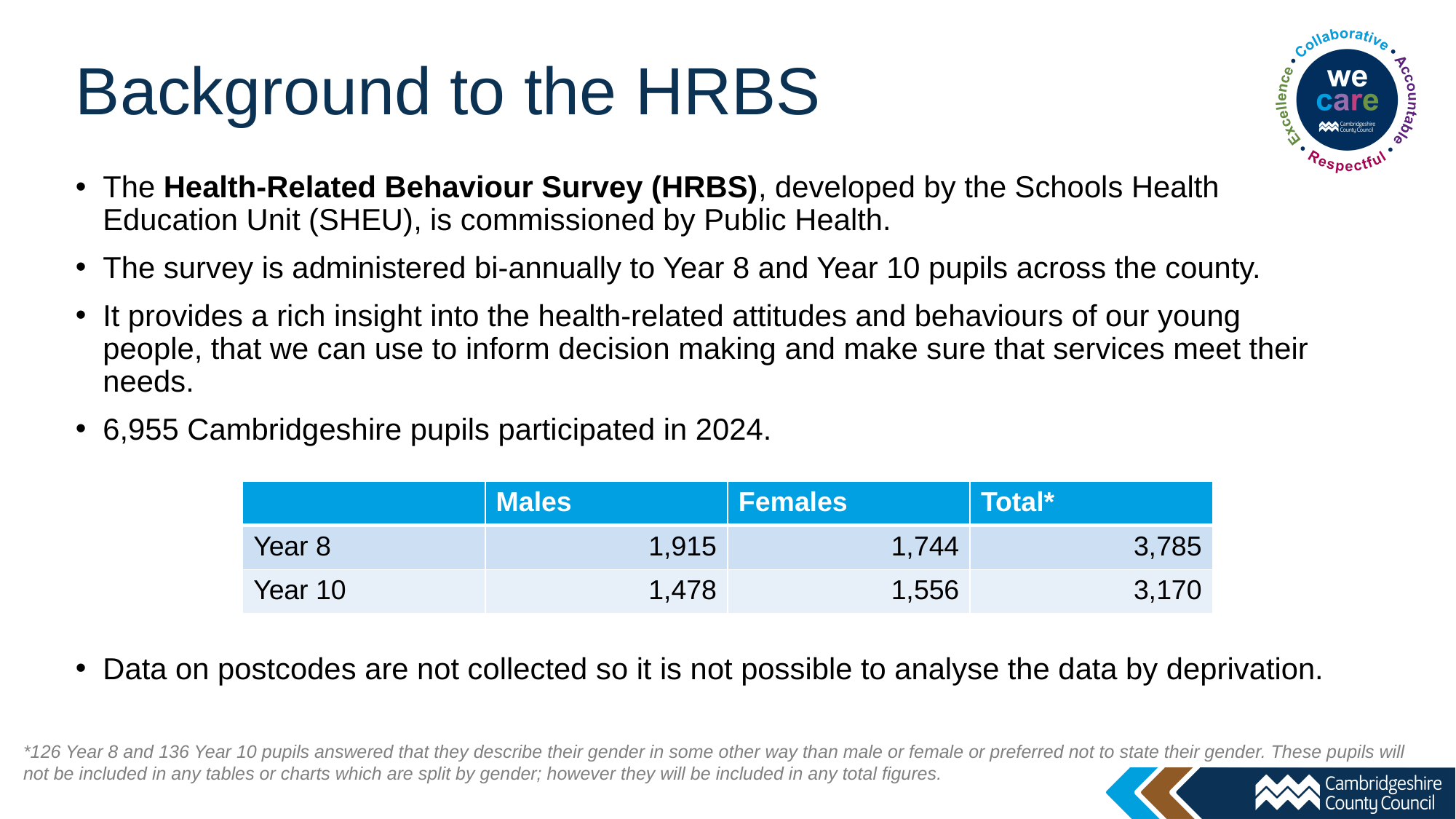

# Background to the HRBS
The Health-Related Behaviour Survey (HRBS), developed by the Schools Health Education Unit (SHEU), is commissioned by Public Health.
The survey is administered bi-annually to Year 8 and Year 10 pupils across the county.
It provides a rich insight into the health-related attitudes and behaviours of our young people, that we can use to inform decision making and make sure that services meet their needs.
6,955 Cambridgeshire pupils participated in 2024.

Data on postcodes are not collected so it is not possible to analyse the data by deprivation.

|  | Males | Females | Total\* |
| --- | --- | --- | --- |
| Year 8 | 1,915 | 1,744 | 3,785 |
| Year 10 | 1,478 | 1,556 | 3,170 |
*126 Year 8 and 136 Year 10 pupils answered that they describe their gender in some other way than male or female or preferred not to state their gender. These pupils will not be included in any tables or charts which are split by gender; however they will be included in any total figures.